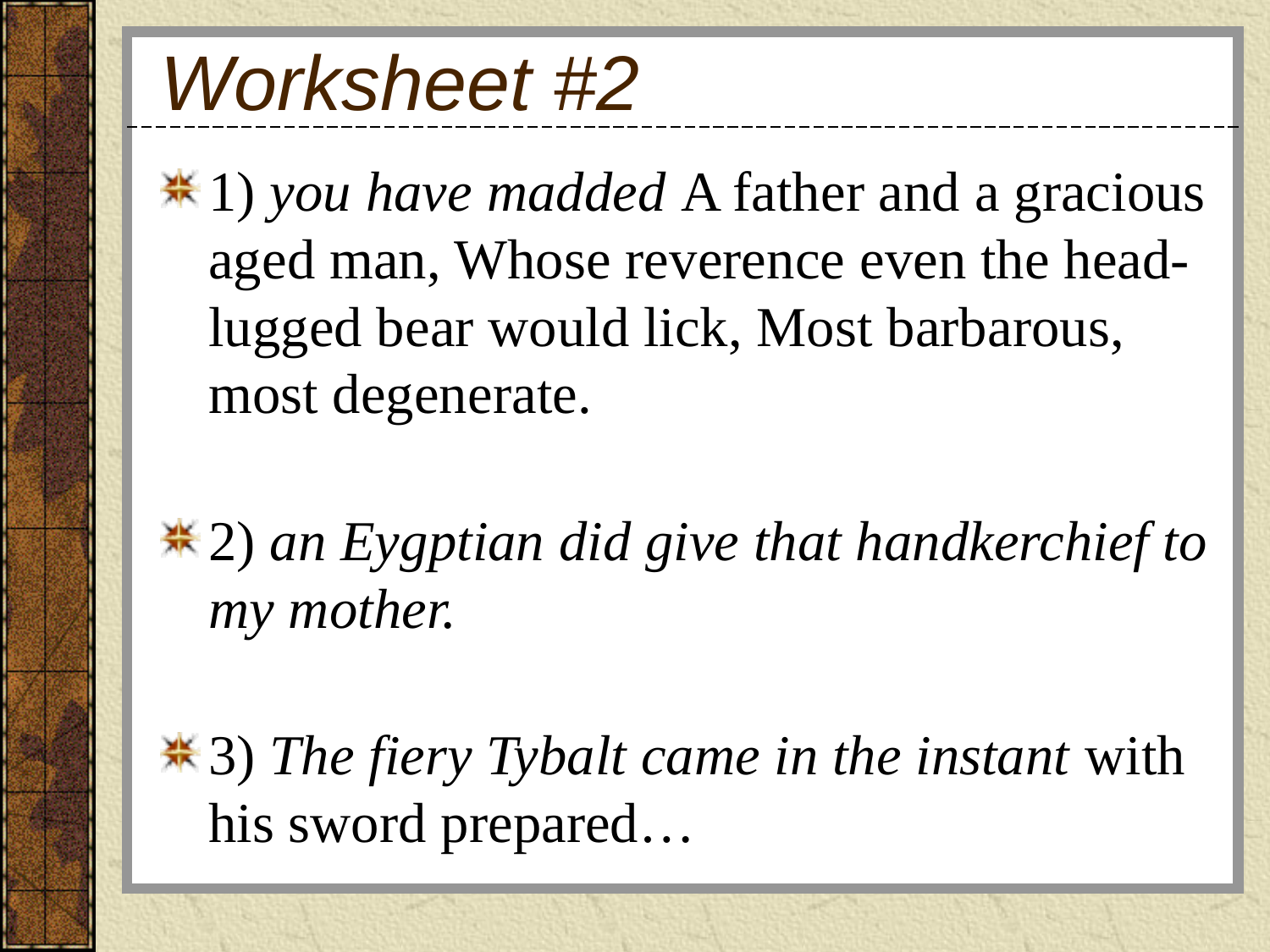

# Worksheet #2
1) you have madded A father and a gracious aged man, Whose reverence even the head-lugged bear would lick, Most barbarous, most degenerate.
2) an Eygptian did give that handkerchief to my mother.
3) The fiery Tybalt came in the instant with his sword prepared…